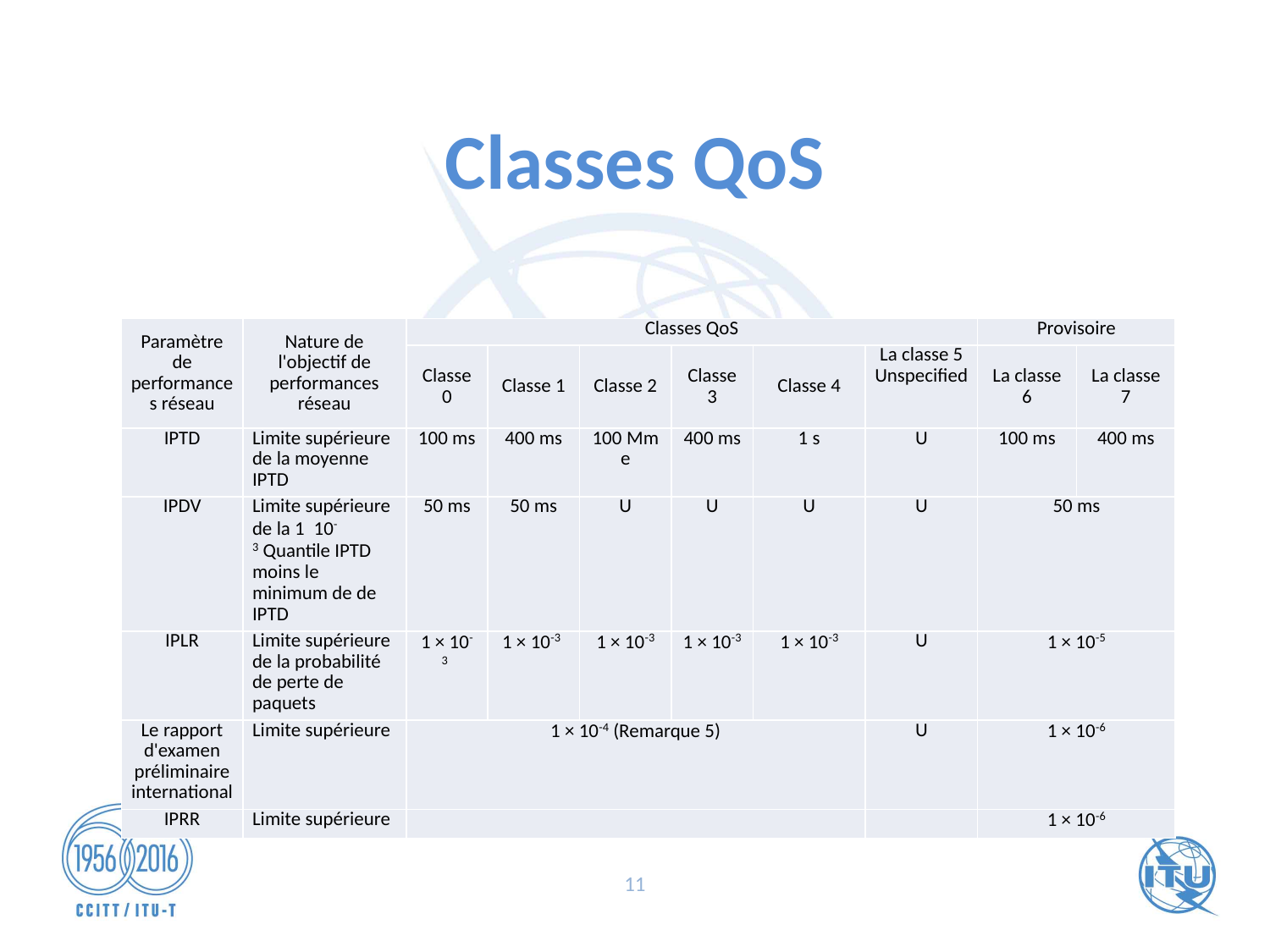

# Classes QoS
| Paramètre de performances réseau | Nature de l'objectif de performances réseau | Classes QoS |  |  |  |  |  | Provisoire |  |
| --- | --- | --- | --- | --- | --- | --- | --- | --- | --- |
|  |  | Classe 0 | Classe 1 | Classe 2 | Classe 3 | Classe 4 | La classe 5 Unspecified | La classe 6 | La classe 7 |
| IPTD | Limite supérieure de la moyenne IPTD | 100 ms | 400 ms | 100 Mme | 400 ms | 1 s | U | 100 ms | 400 ms |
| IPDV | Limite supérieure de la 1  10-3 Quantile IPTD moins le minimum de de IPTD | 50 ms | 50 ms | U | U | U | U | 50 ms |  |
| IPLR | Limite supérieure de la probabilité de perte de paquets | 1 × 10-3 | 1 × 10-3 | 1 × 10-3 | 1 × 10-3 | 1 × 10-3 | U | 1 × 10-5 |  |
| Le rapport d'examen préliminaire international | Limite supérieure | 1 × 10-4 (Remarque 5) |  |  |  |  | U | 1 × 10-6 |  |
| IPRR | Limite supérieure |  |  |  |  |  |  | 1 × 10-6 |  |
11